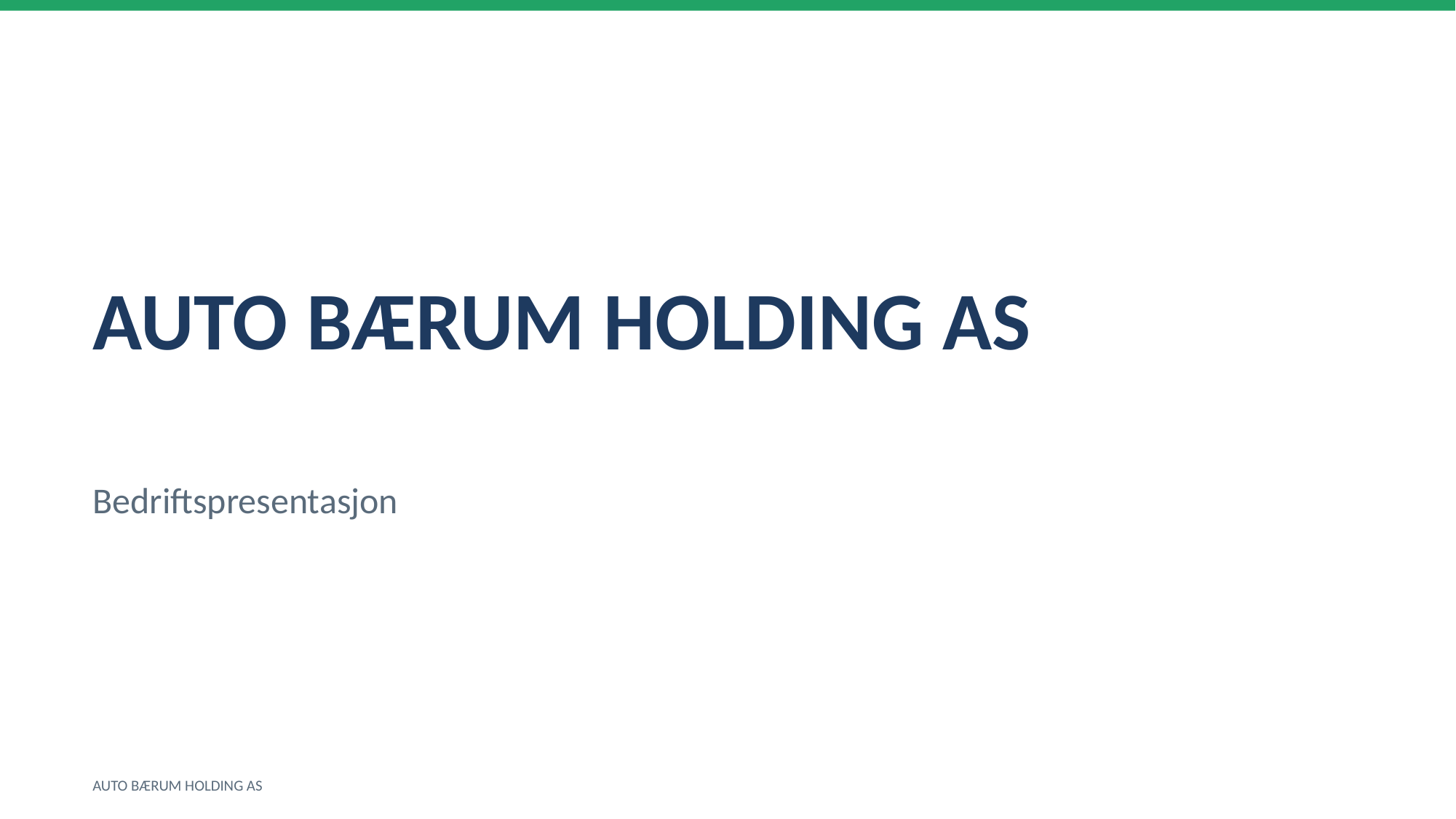

AUTO BÆRUM HOLDING AS
Bedriftspresentasjon
AUTO BÆRUM HOLDING AS